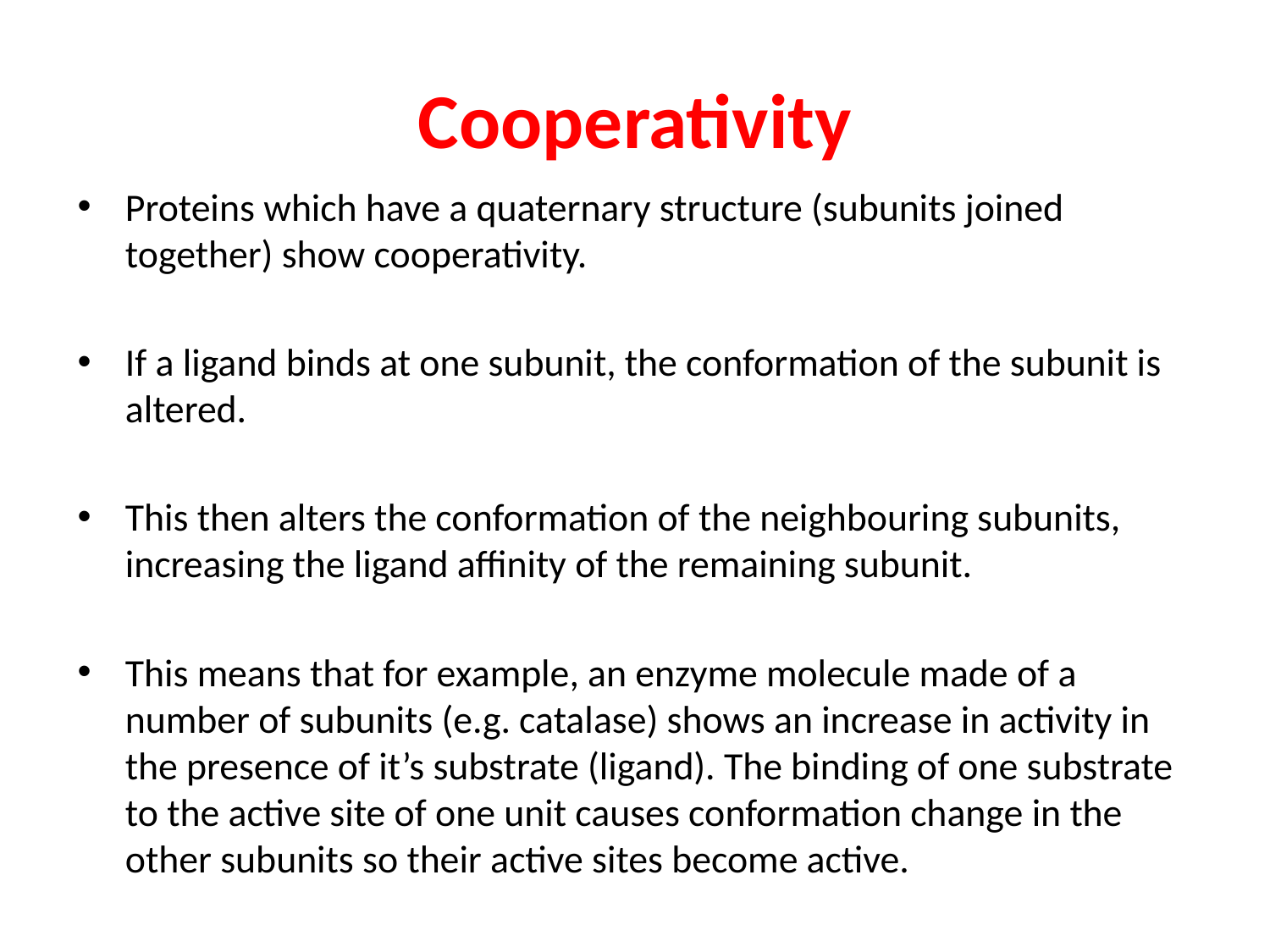

# Cooperativity
Proteins which have a quaternary structure (subunits joined together) show cooperativity.

If a ligand binds at one subunit, the conformation of the subunit is altered.

This then alters the conformation of the neighbouring subunits, increasing the ligand affinity of the remaining subunit.

This means that for example, an enzyme molecule made of a number of subunits (e.g. catalase) shows an increase in activity in the presence of it’s substrate (ligand). The binding of one substrate to the active site of one unit causes conformation change in the other subunits so their active sites become active.